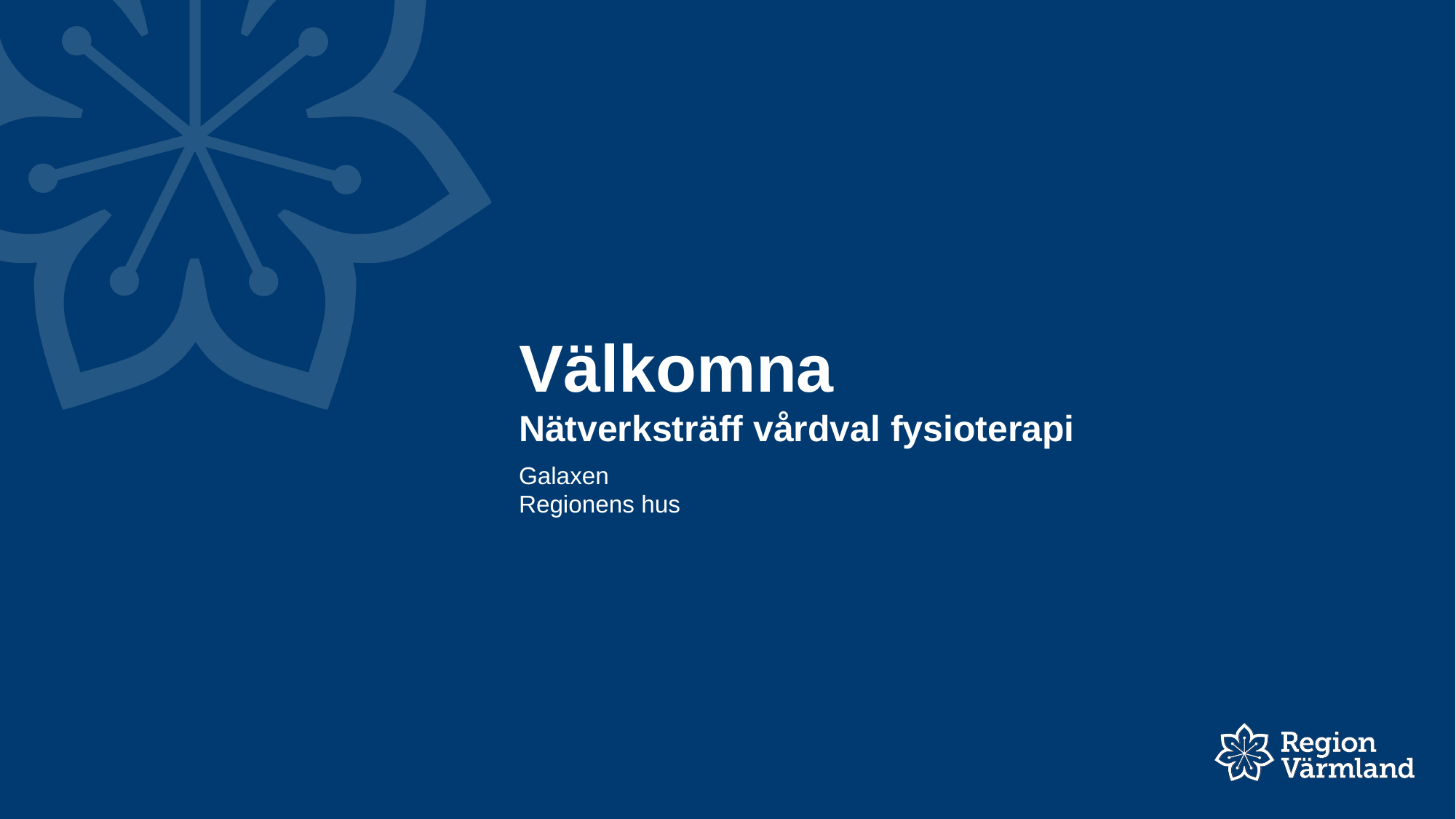

# Välkomna Nätverksträff vårdval fysioterapi
Galaxen
Regionens hus